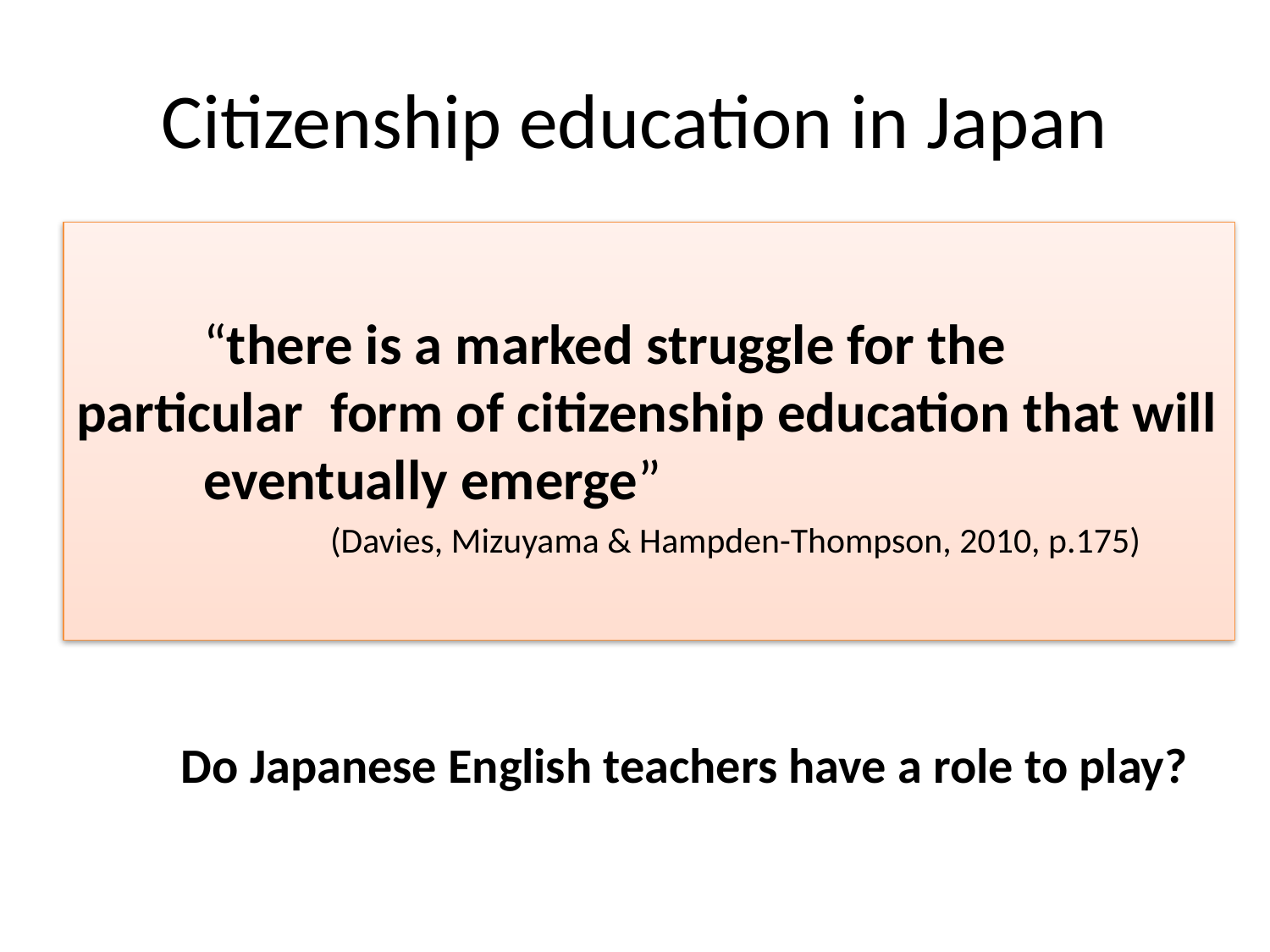

# Citizenship education in Japan

	“there is a marked struggle for the particular 	form of citizenship education that will 	eventually emerge”
		(Davies, Mizuyama & Hampden-Thompson, 2010, p.175)
Do Japanese English teachers have a role to play?